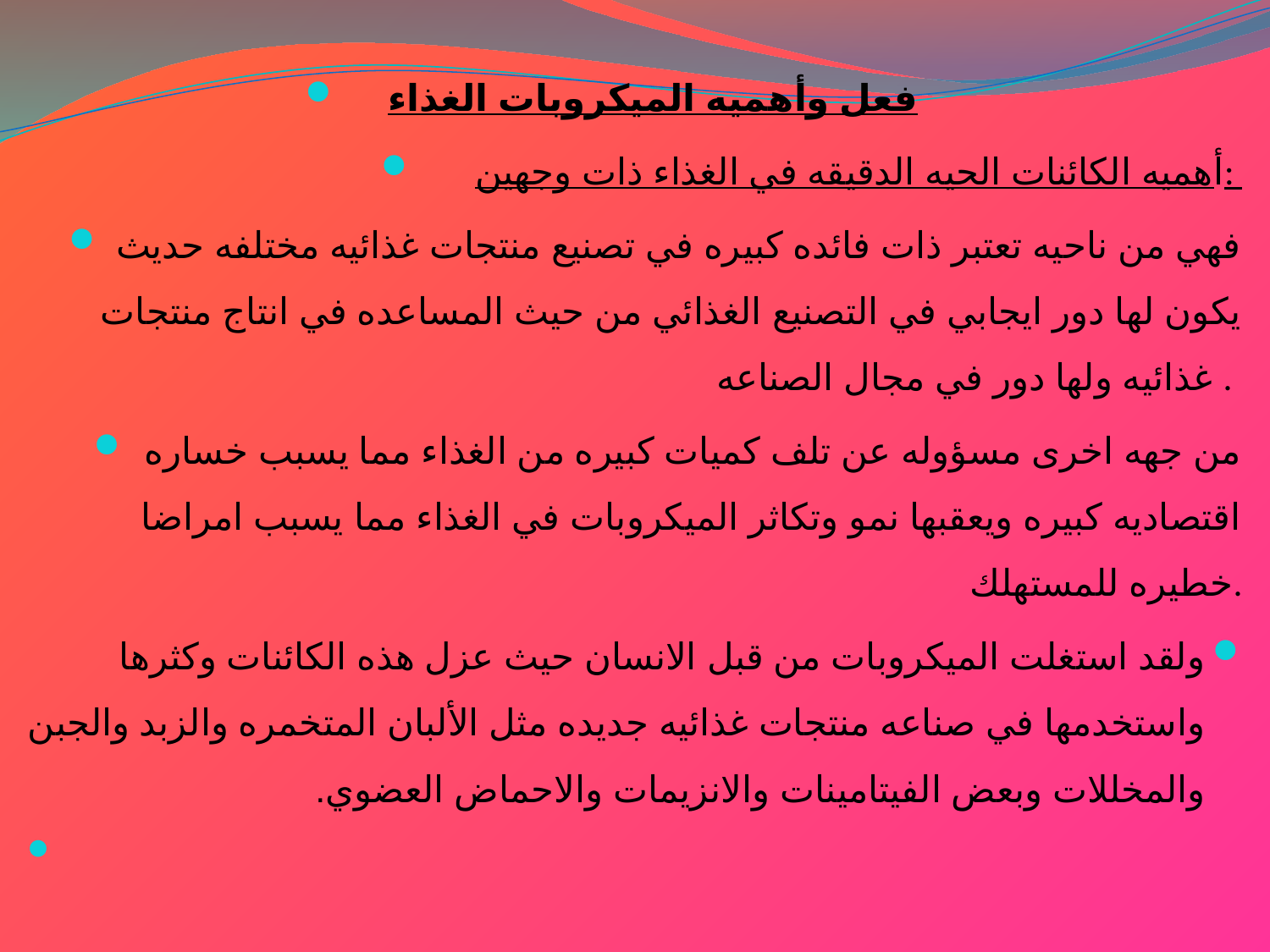

فعل وأهميه الميكروبات الغذاء
أهميه الكائنات الحيه الدقيقه في الغذاء ذات وجهين:
فهي من ناحيه تعتبر ذات فائده كبيره في تصنيع منتجات غذائيه مختلفه حديث يكون لها دور ايجابي في التصنيع الغذائي من حيث المساعده في انتاج منتجات غذائيه ولها دور في مجال الصناعه .
من جهه اخرى مسؤوله عن تلف كميات كبيره من الغذاء مما يسبب خساره اقتصاديه كبيره ويعقبها نمو وتكاثر الميكروبات في الغذاء مما يسبب امراضا خطيره للمستهلك.
ولقد استغلت الميكروبات من قبل الانسان حيث عزل هذه الكائنات وكثرها واستخدمها في صناعه منتجات غذائيه جديده مثل الألبان المتخمره والزبد والجبن والمخللات وبعض الفيتامينات والانزيمات والاحماض العضوي.